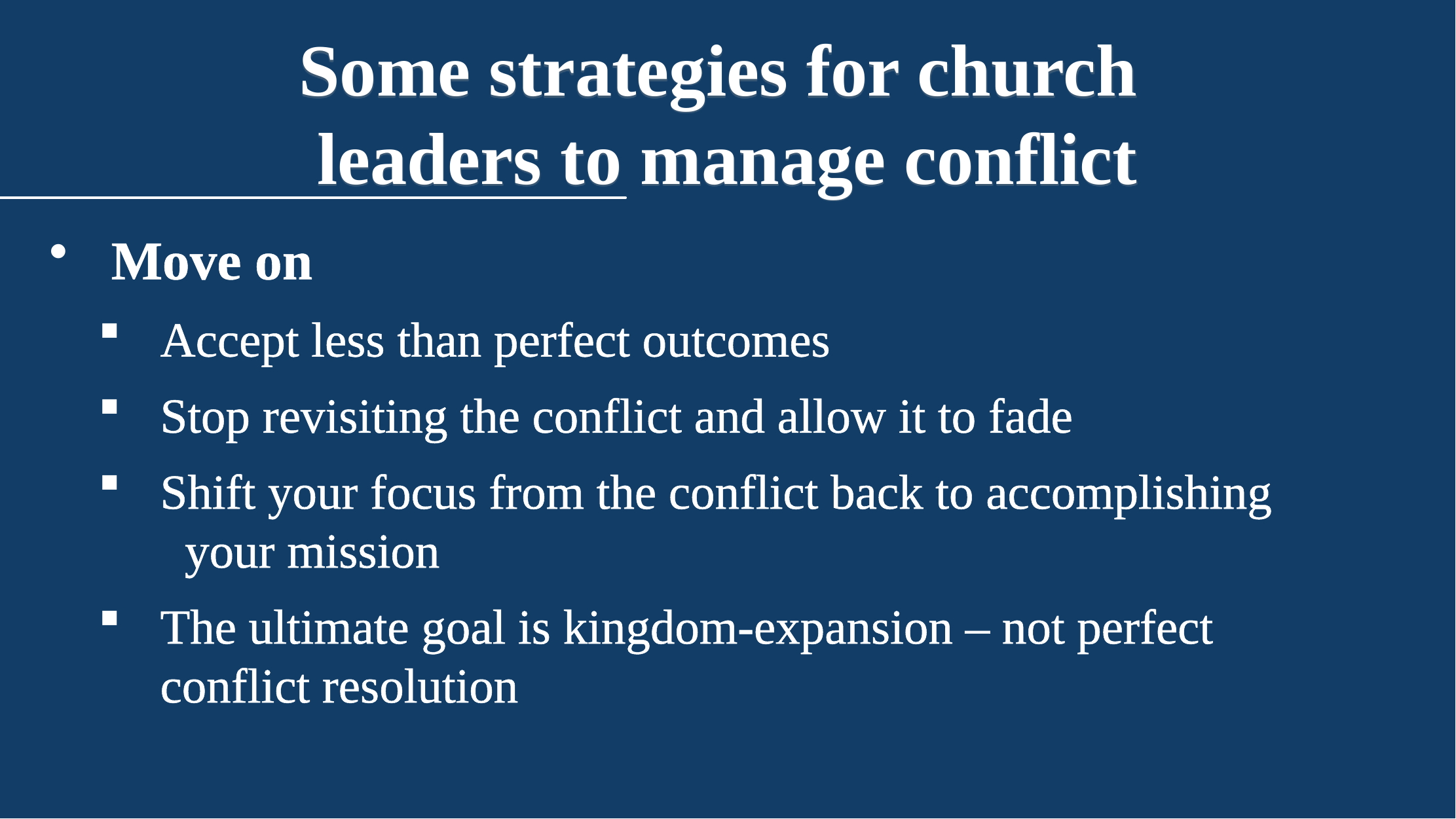

Some strategies for church
leaders to manage conflict
Move on

Accept less than perfect outcomes

Stop revisiting the conflict and allow it to fade

Shift your focus from the conflict back to accomplishing             your mission

The ultimate goal is kingdom-expansion – not perfect               conflict resolution